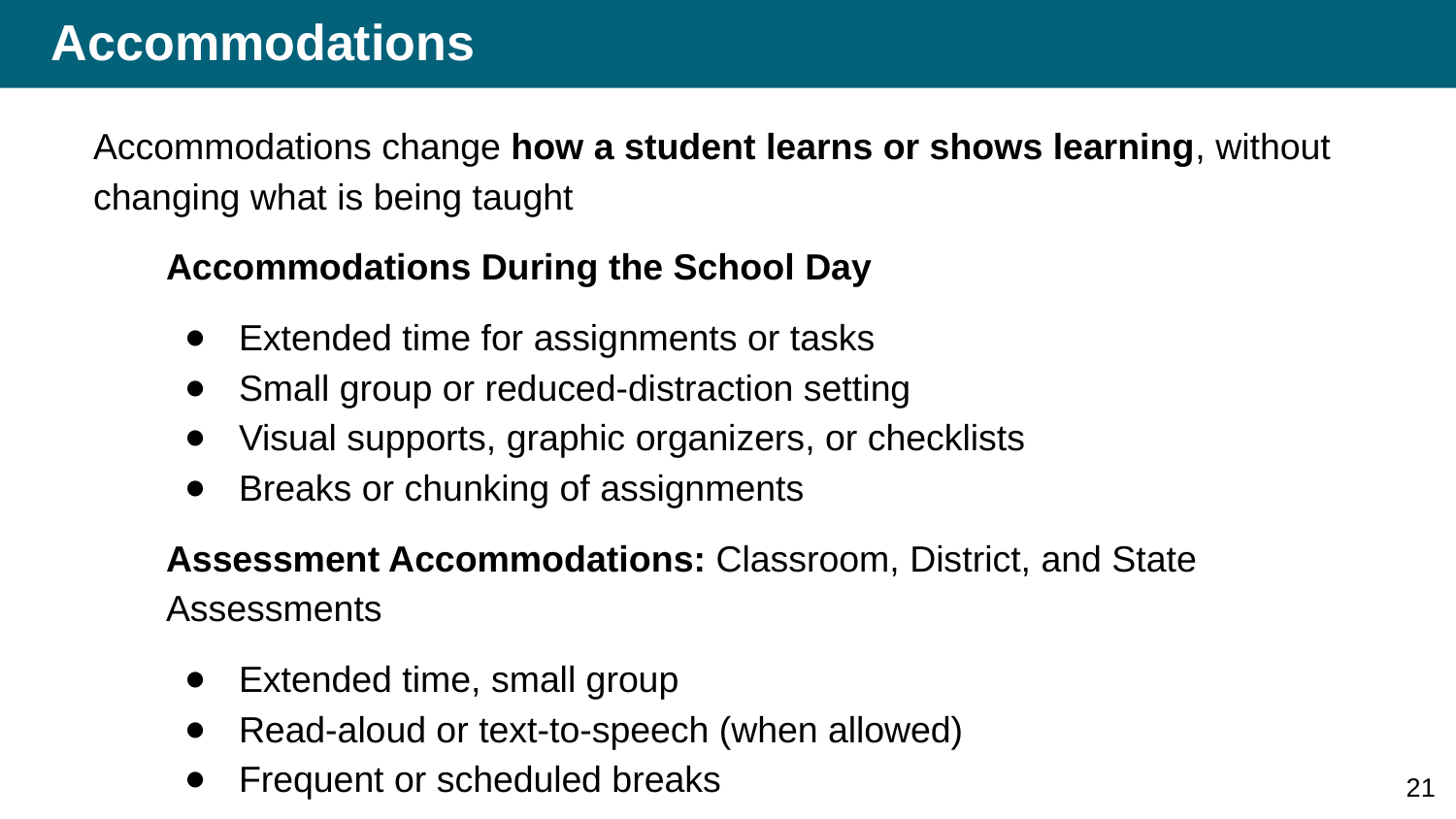

# Accommodations
Accommodations change how a student learns or shows learning, without changing what is being taught
Accommodations During the School Day
Extended time for assignments or tasks
Small group or reduced-distraction setting
Visual supports, graphic organizers, or checklists
Breaks or chunking of assignments
Assessment Accommodations: Classroom, District, and State Assessments
Extended time, small group
Read-aloud or text-to-speech (when allowed)
Frequent or scheduled breaks
21